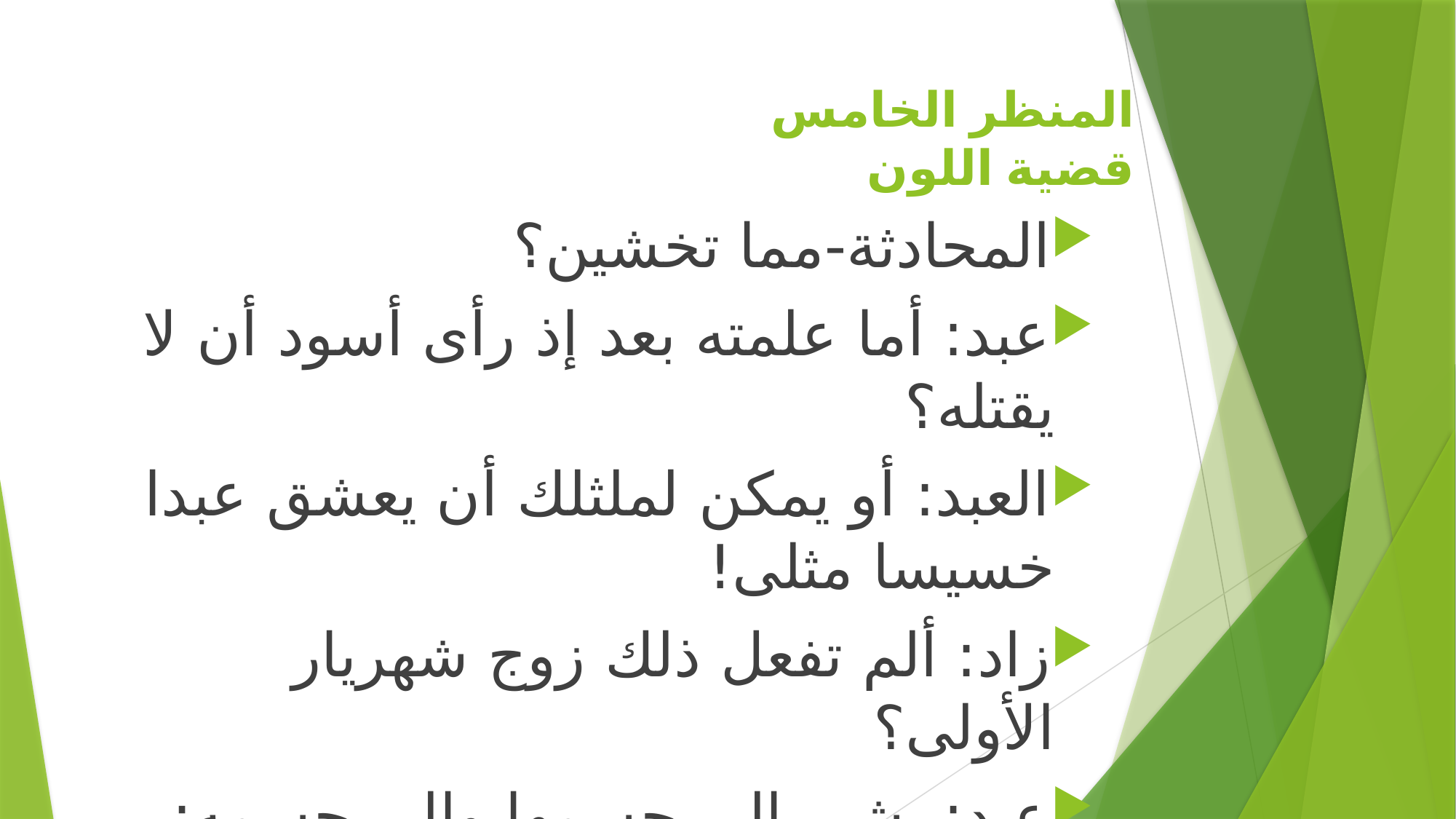

# المنظر الخامس قضية اللون
المحادثة-مما تخشين؟
عبد: أما علمته بعد إذ رأى أسود أن لا يقتله؟
العبد: أو يمكن لملثلك أن يعشق عبدا خسيسا مثلى!
زاد: ألم تفعل ذلك زوج شهريار الأولى؟
عبد: يشير إلى جسمها وإلى جسمه: هذا البياض وهذه الرقة.. وهذا السواد وهذه الغلطة..!